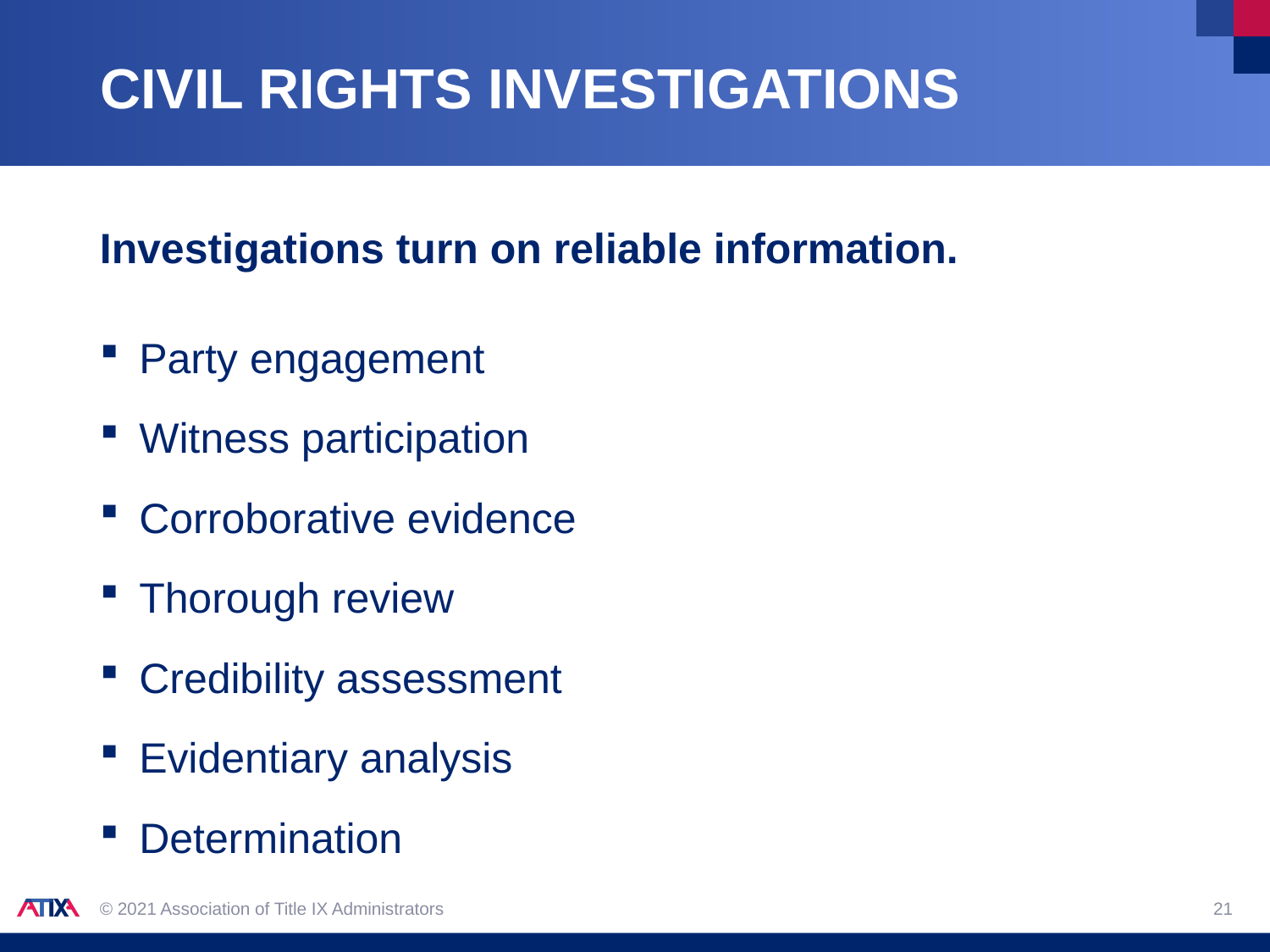

# Civil rights investigations
Investigations turn on reliable information.
Party engagement
Witness participation
Corroborative evidence
Thorough review
Credibility assessment
Evidentiary analysis
Determination

21